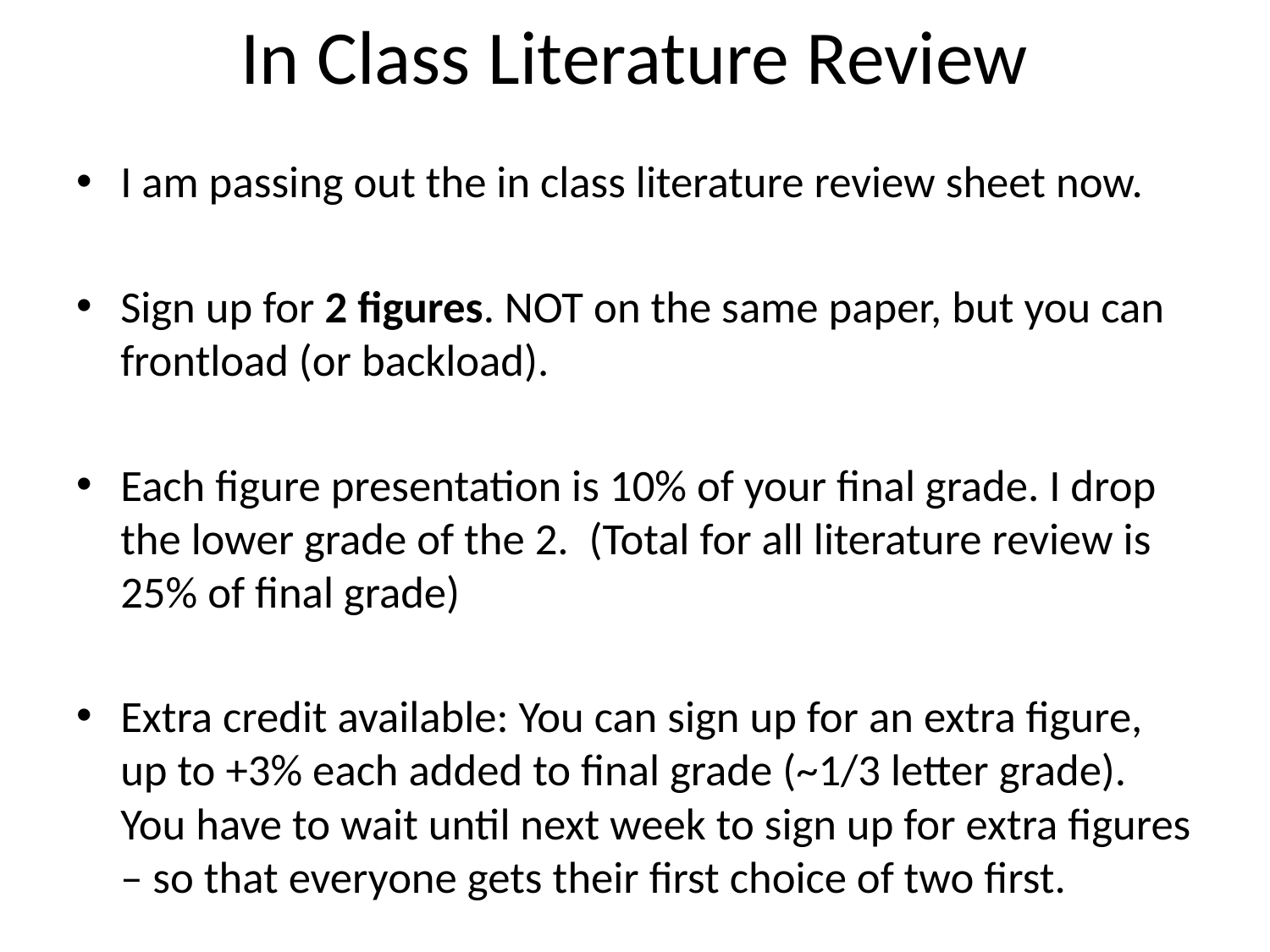

# In Class Literature Review
I am passing out the in class literature review sheet now.

Sign up for 2 figures. NOT on the same paper, but you can frontload (or backload).

Each figure presentation is 10% of your final grade. I drop the lower grade of the 2.  (Total for all literature review is 25% of final grade)

Extra credit available: You can sign up for an extra figure, up to +3% each added to final grade (~1/3 letter grade).  You have to wait until next week to sign up for extra figures – so that everyone gets their first choice of two first.